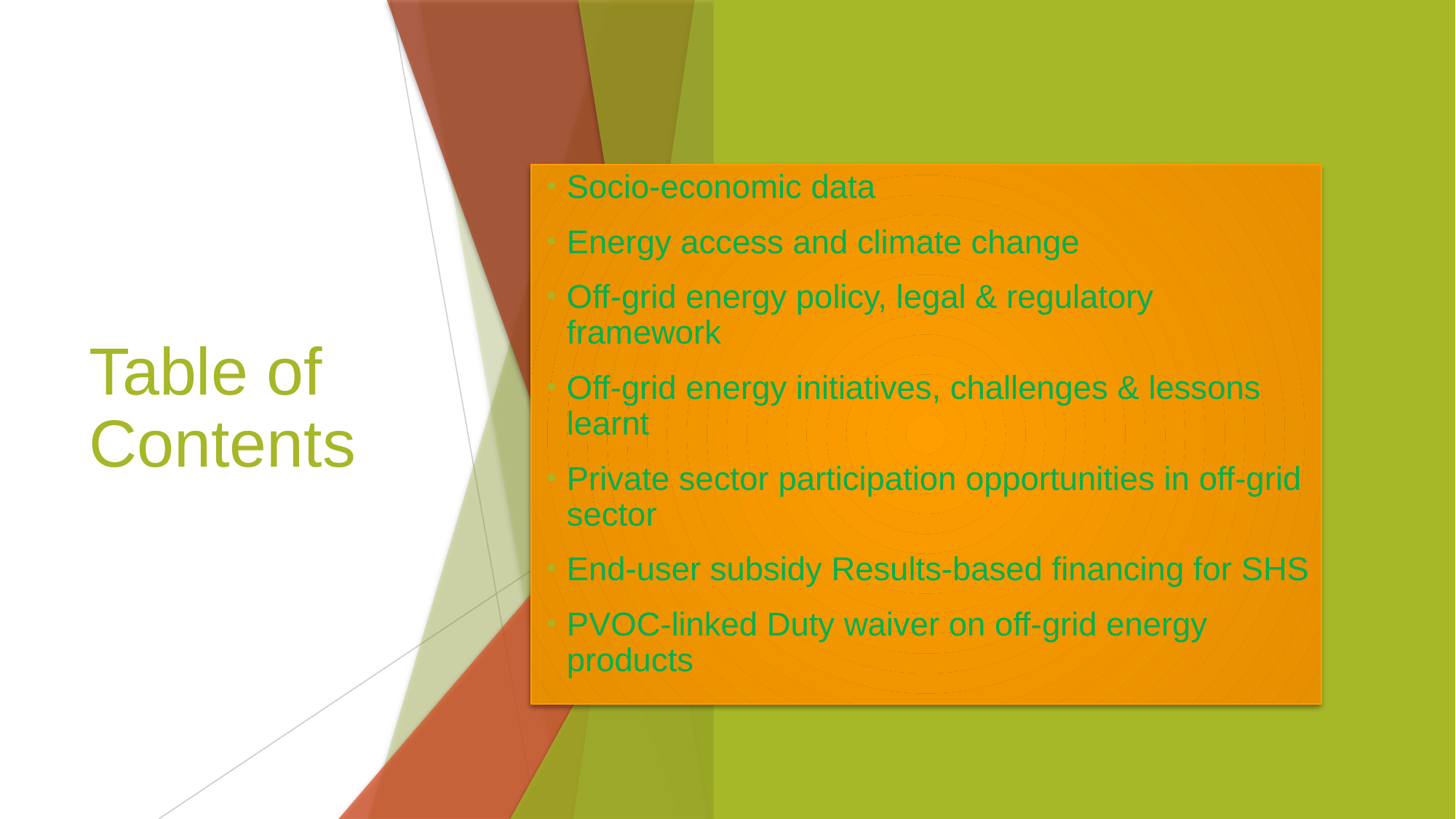

Socio-economic data
Energy access and climate change
Off-grid energy policy, legal & regulatory framework
Off-grid energy initiatives, challenges & lessons learnt
Private sector participation opportunities in off-grid sector
End-user subsidy Results-based financing for SHS
PVOC-linked Duty waiver on off-grid energy products
# Table of Contents